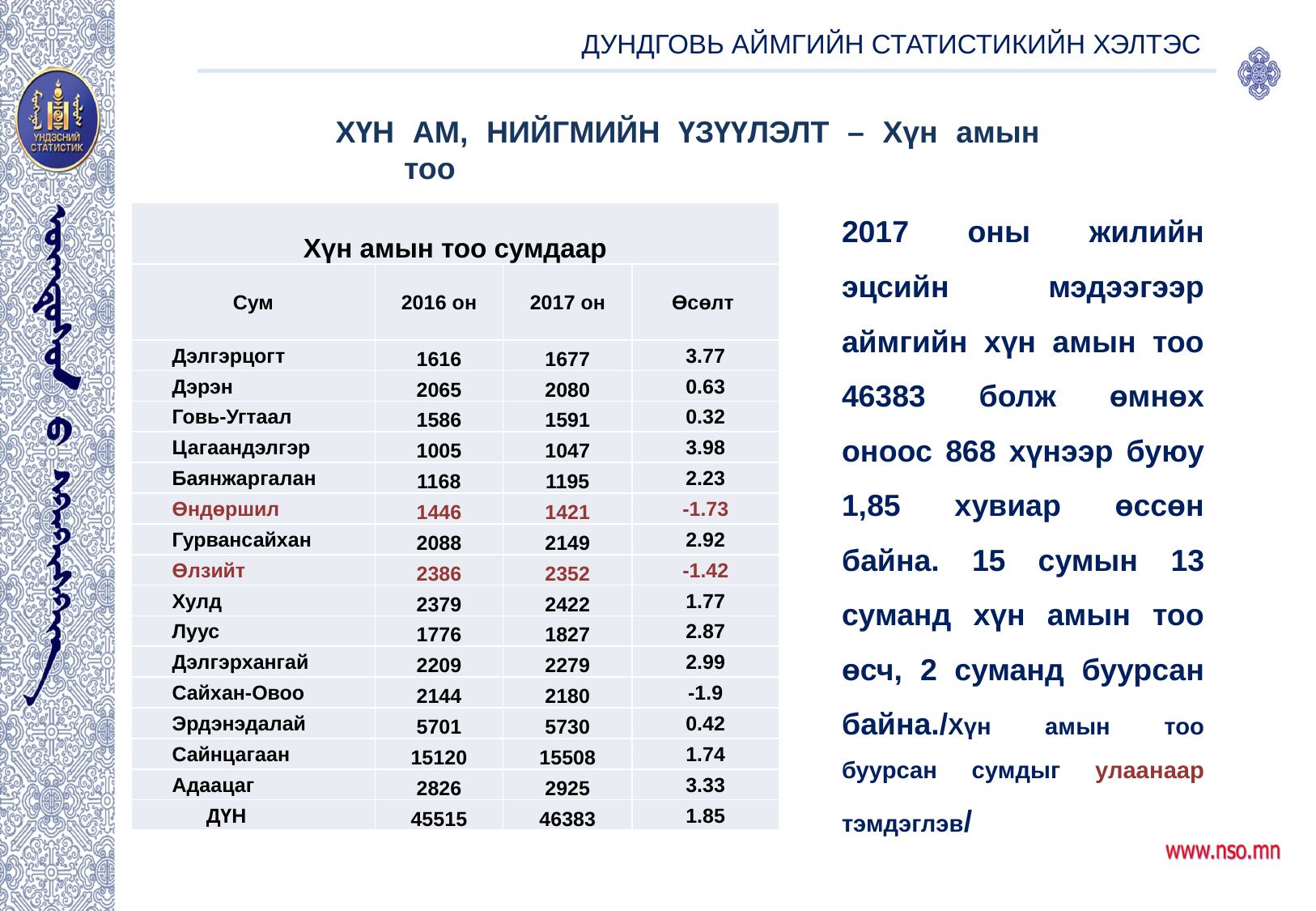

ДУНДГОВЬ АЙМГИЙН СТАТИСТИКИЙН ХЭЛТЭС
ХҮН АМ, НИЙГМИЙН ҮЗҮҮЛЭЛТ – Хүн амын тоо
| Хүн амын тоо сумдаар |  |  |  |
| --- | --- | --- | --- |
| Сум | 2016 он | 2017 он | Өсөлт |
| Дэлгэрцогт | 1616 | 1677 | 3.77 |
| Дэрэн | 2065 | 2080 | 0.63 |
| Говь-Угтаал | 1586 | 1591 | 0.32 |
| Цагаандэлгэр | 1005 | 1047 | 3.98 |
| Баянжаргалан | 1168 | 1195 | 2.23 |
| Өндөршил | 1446 | 1421 | -1.73 |
| Гурвансайхан | 2088 | 2149 | 2.92 |
| Өлзийт | 2386 | 2352 | -1.42 |
| Хулд | 2379 | 2422 | 1.77 |
| Луус | 1776 | 1827 | 2.87 |
| Дэлгэрхангай | 2209 | 2279 | 2.99 |
| Сайхан-Овоо | 2144 | 2180 | -1.9 |
| Эрдэнэдалай | 5701 | 5730 | 0.42 |
| Сайнцагаан | 15120 | 15508 | 1.74 |
| Адаацаг | 2826 | 2925 | 3.33 |
| ДҮН | 45515 | 46383 | 1.85 |
# 2017 оны жилийн эцсийн мэдээгээр аймгийн хүн амын тоо 46383 болж өмнөх оноос 868 хүнээр буюу 1,85 хувиар өссөн байна. 15 сумын 13 суманд хүн амын тоо өсч, 2 суманд буурсан байна./Хүн амын тоо буурсан сумдыг улаанаар тэмдэглэв/